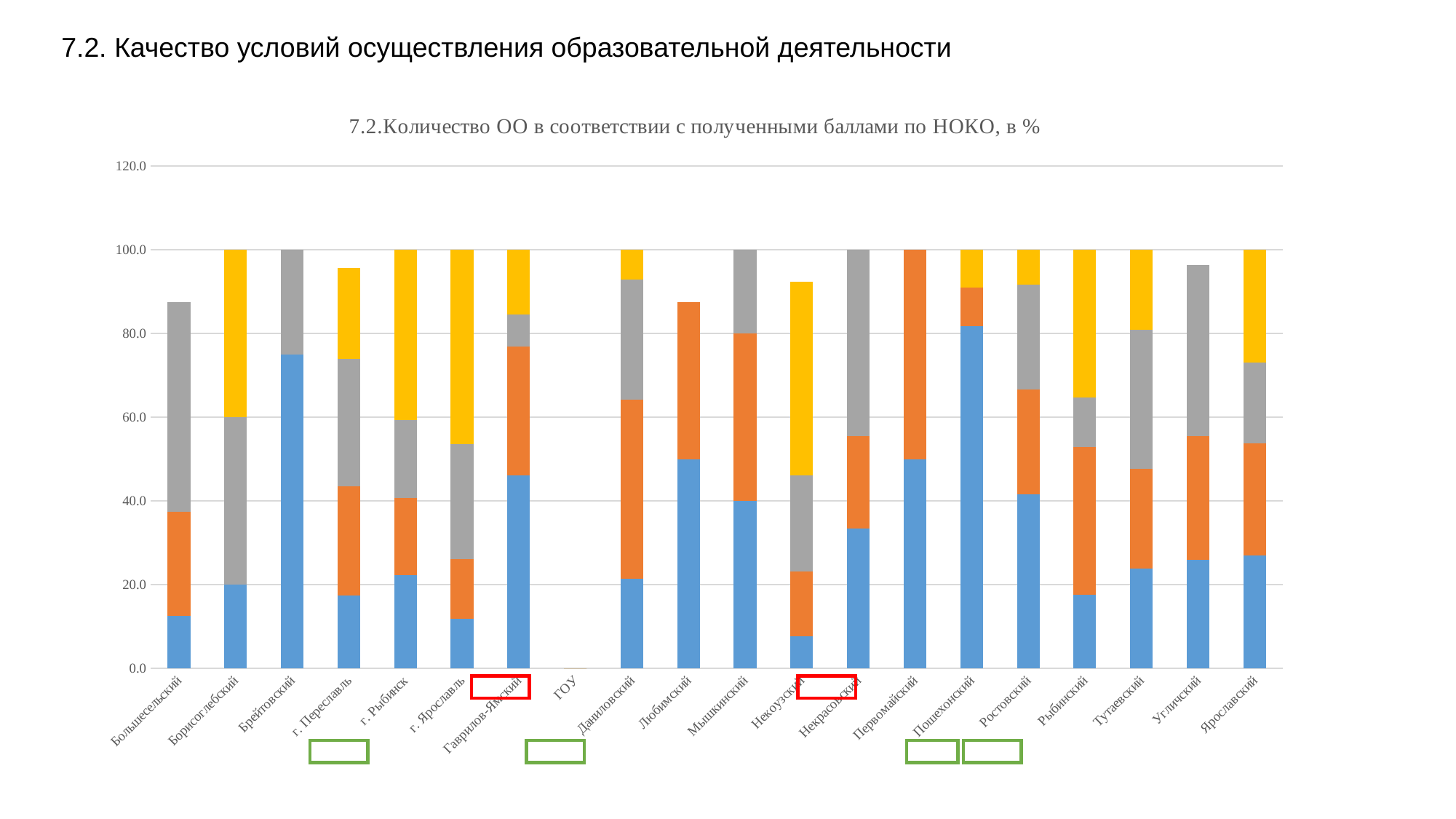

7.2. Качество условий осуществления образовательной деятельности

### Chart: 7.2.Количество ОО в соответствии с полученными баллами по НОКО, в %

| Category | 3 балла в % | 2 балла в % | 1 балл в % | 0 баллов в % |
|---|---|---|---|---|
| Большесельский | 12.5 | 25.0 | 50.0 | 0.0 |
| Борисоглебский | 20.0 | 0.0 | 40.0 | 40.0 |
| Брейтовский | 75.0 | 0.0 | 25.0 | 0.0 |
| г. Переславль | 17.391304347826086 | 26.08695652173913 | 30.434782608695656 | 21.73913043478261 |
| г. Рыбинск | 22.22222222222222 | 18.51851851851852 | 18.51851851851852 | 40.74074074074074 |
| г. Ярославль | 11.904761904761903 | 14.285714285714285 | 27.380952380952383 | 46.42857142857143 |
| Гаврилов-Ямский | 46.15384615384615 | 30.76923076923077 | 7.6923076923076925 | 15.384615384615385 |
| ГОУ | 0.0 | 0.0 | 0.0 | 0.0 |
| Даниловский | 21.428571428571427 | 42.857142857142854 | 28.57142857142857 | 7.142857142857142 |
| Любимский | 50.0 | 37.5 | 0.0 | 0.0 |
| Мышкинский | 40.0 | 40.0 | 20.0 | 0.0 |
| Некоузский | 7.6923076923076925 | 15.384615384615385 | 23.076923076923077 | 46.15384615384615 |
| Некрасовский | 33.33333333333333 | 22.22222222222222 | 44.44444444444444 | 0.0 |
| Первомайский | 50.0 | 50.0 | 0.0 | 0.0 |
| Пошехонский | 81.81818181818183 | 9.090909090909092 | 0.0 | 9.090909090909092 |
| Ростовский | 41.66666666666667 | 25.0 | 25.0 | 8.333333333333332 |
| Рыбинский | 17.647058823529413 | 35.294117647058826 | 11.76470588235294 | 35.294117647058826 |
| Тутаевский | 23.809523809523807 | 23.809523809523807 | 33.33333333333333 | 19.047619047619047 |
| Угличский | 25.925925925925924 | 29.629629629629626 | 40.74074074074074 | 0.0 |
| Ярославский | 26.923076923076923 | 26.923076923076923 | 19.230769230769234 | 26.923076923076923 |